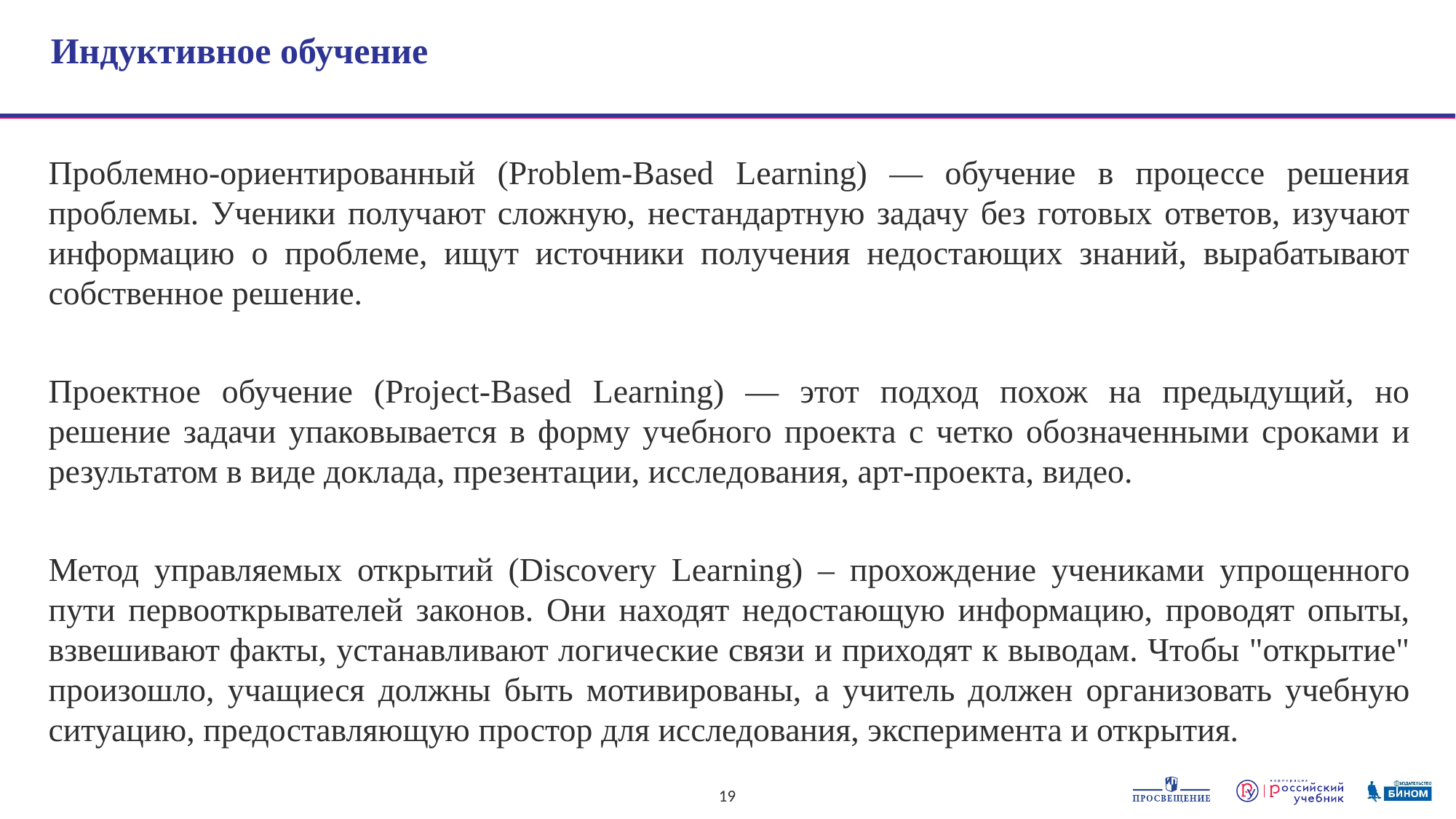

# Индуктивное обучение
Проблемно-ориентированный (Problem-Based Learning) — обучение в процессе решения проблемы. Ученики получают сложную, нестандартную задачу без готовых ответов, изучают информацию о проблеме, ищут источники получения недостающих знаний, вырабатывают собственное решение.

Проектное обучение (Project-Based Learning) — этот подход похож на предыдущий, но решение задачи упаковывается в форму учебного проекта с четко обозначенными сроками и результатом в виде доклада, презентации, исследования, арт-проекта, видео.

Метод управляемых открытий (Discovery Learning) – прохождение учениками упрощенного пути первооткрывателей законов. Они находят недостающую информацию, проводят опыты, взвешивают факты, устанавливают логические связи и приходят к выводам. Чтобы "открытие" произошло, учащиеся должны быть мотивированы, а учитель должен организовать учебную ситуацию, предоставляющую простор для исследования, эксперимента и открытия.